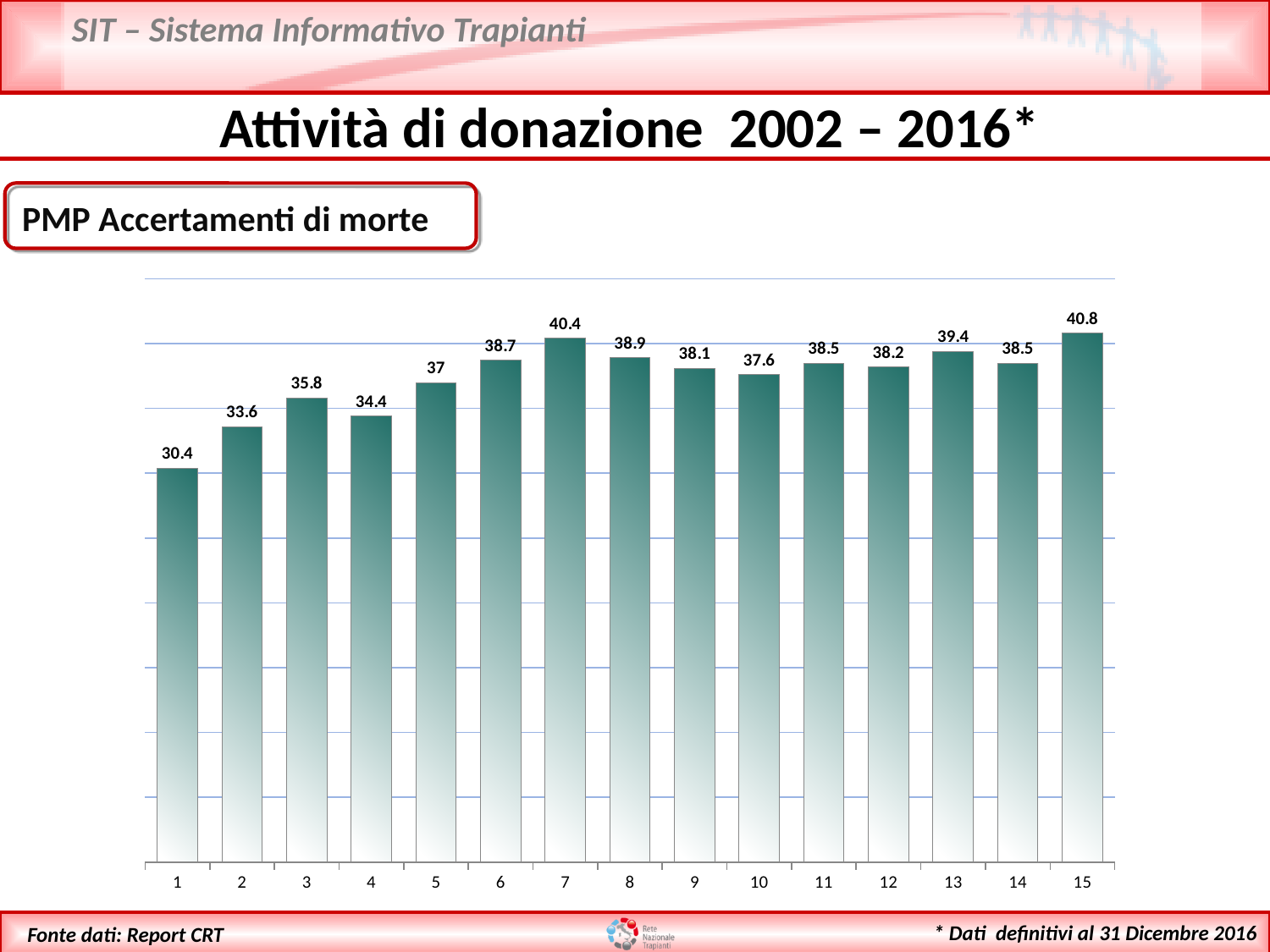

Attività di donazione  2002 – 2016*

 PMP Accertamenti di morte

### Chart

| Category | Segnalati |
|---|---|